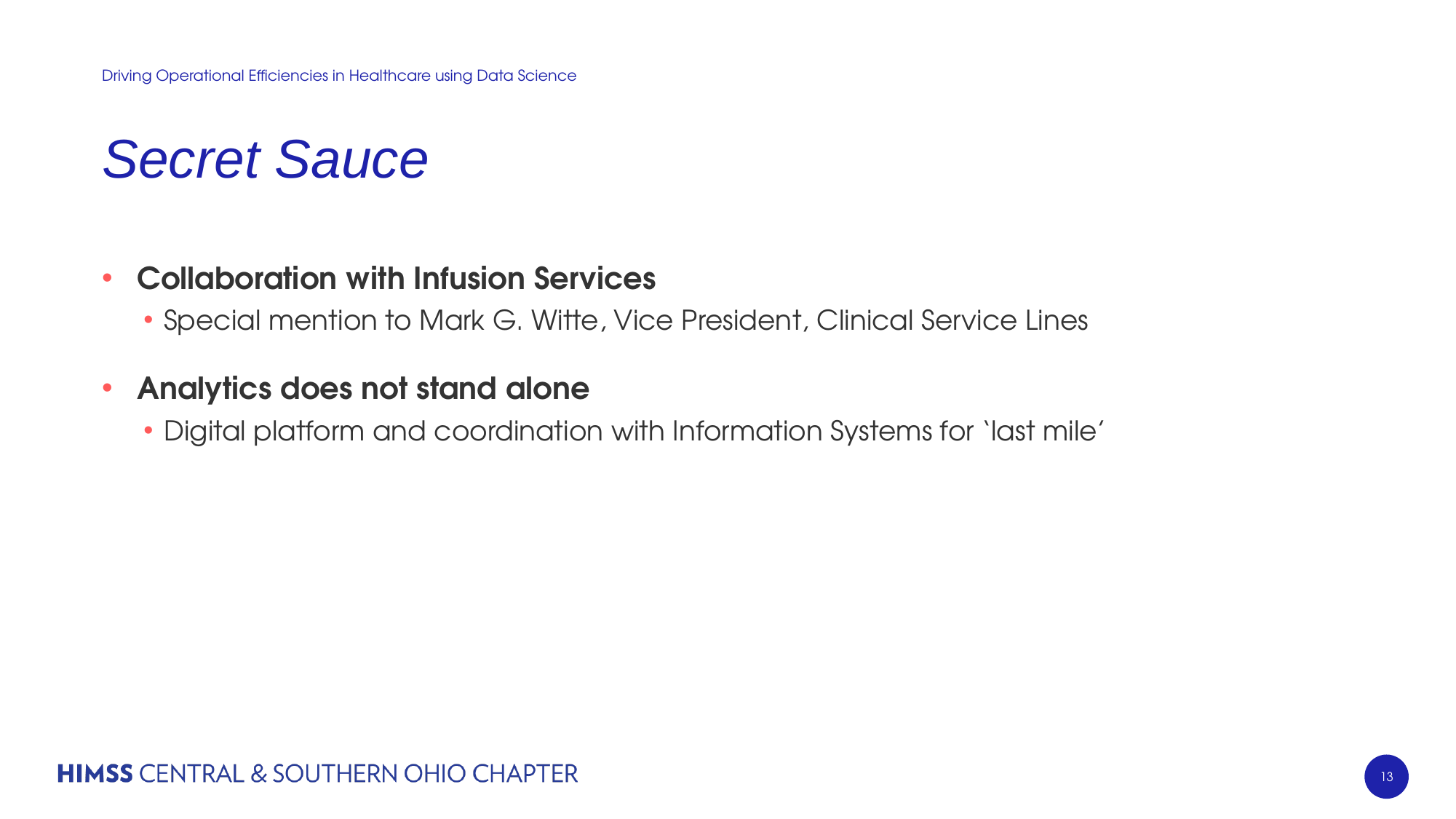

# Secret Sauce
Collaboration with Infusion Services
Special mention to Mark G. Witte, Vice President, Clinical Service Lines
Analytics does not stand alone
Digital platform and coordination with Information Systems for ‘last mile’
13